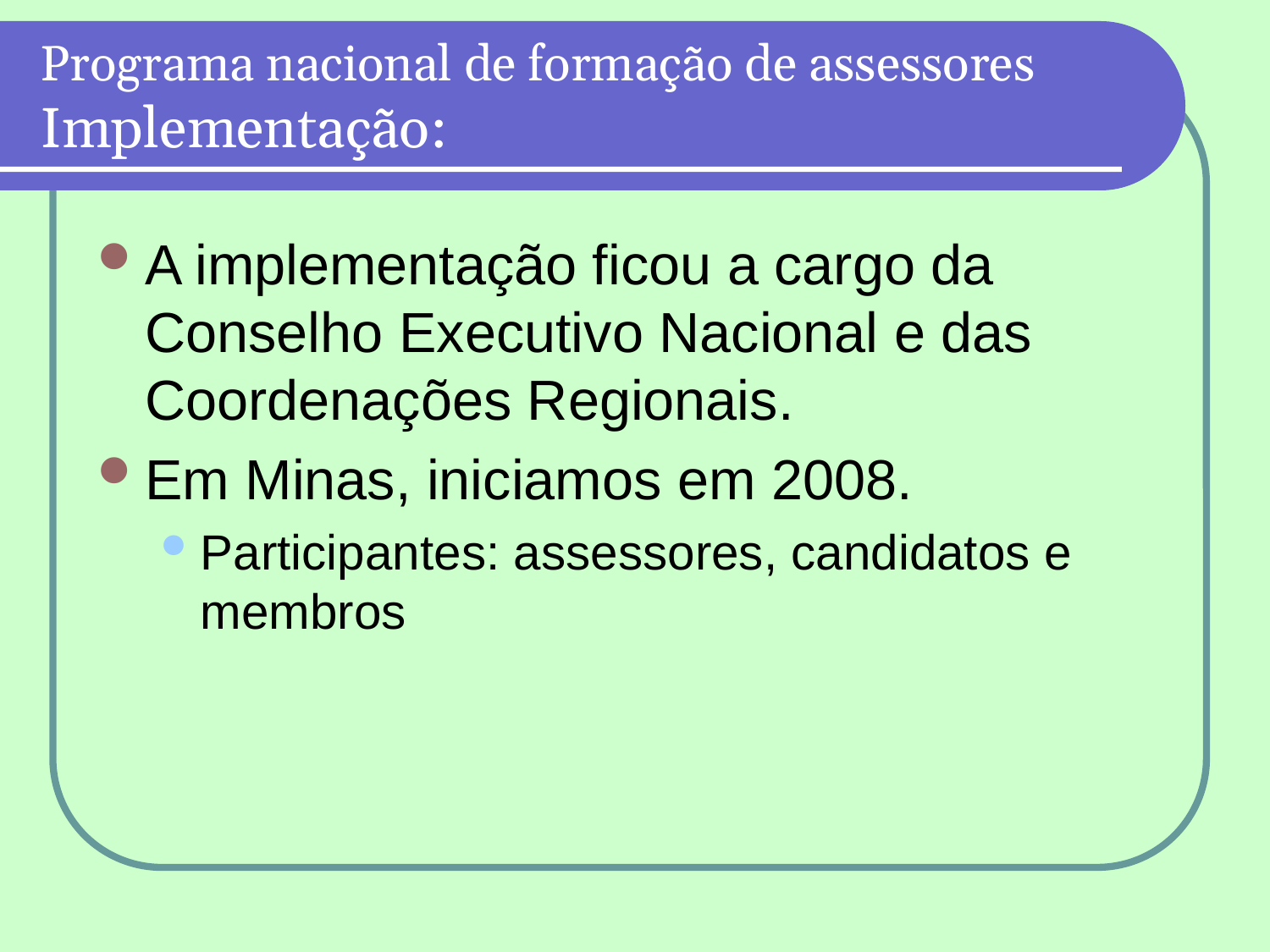

# Programa nacional de formação de assessores Implementação:
A implementação ficou a cargo da Conselho Executivo Nacional e das Coordenações Regionais.
Em Minas, iniciamos em 2008.
Participantes: assessores, candidatos e membros